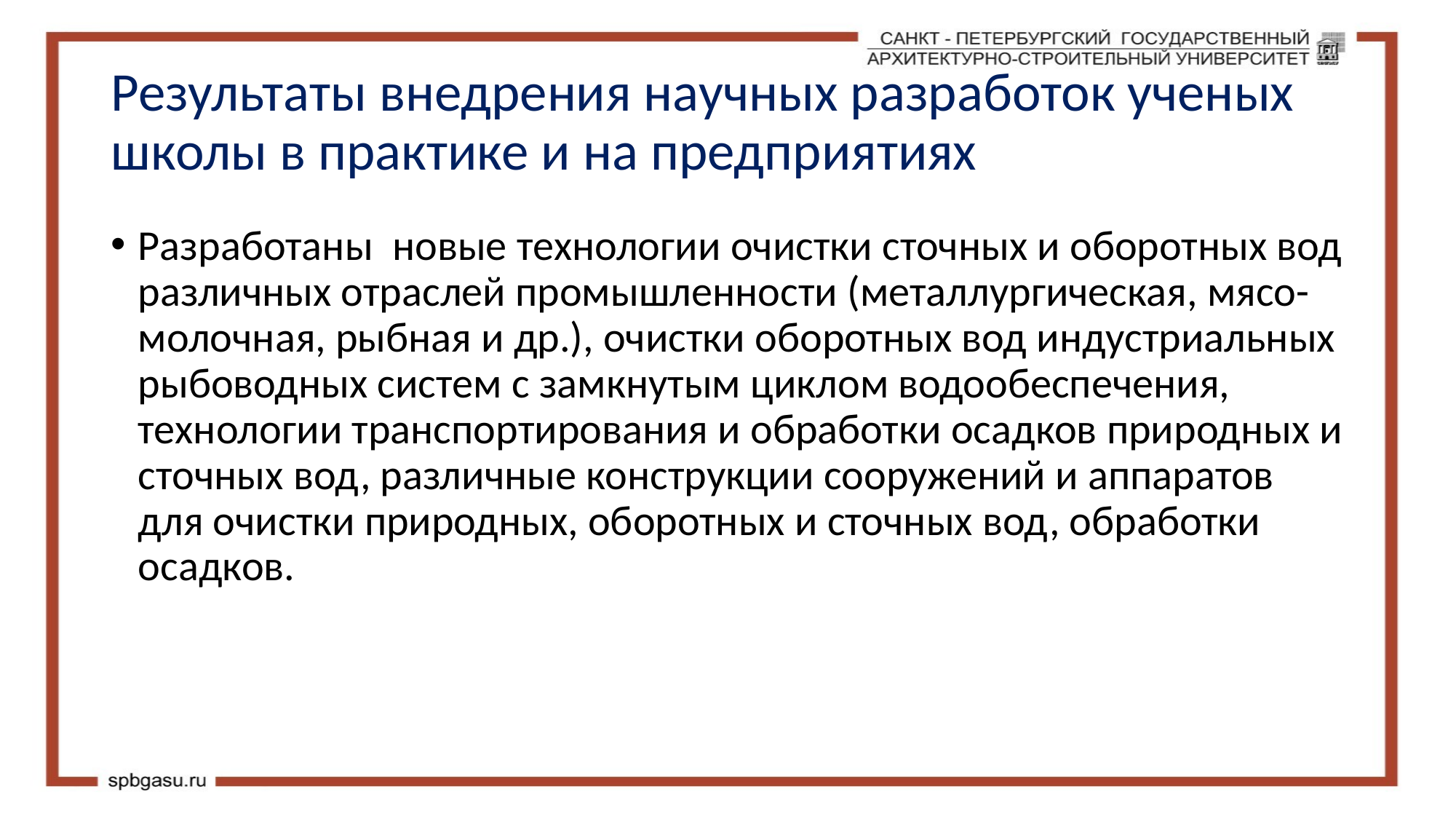

# Результаты внедрения научных разработок ученых школы в практике и на предприятиях
Разработаны  новые технологии очистки сточных и оборотных вод различных отраслей промышленности (металлургическая, мясо-молочная, рыбная и др.), очистки оборотных вод индустриальных рыбоводных систем с замкнутым циклом водообеспечения, технологии транспортирования и обработки осадков природных и сточных вод, различные конструкции сооружений и аппаратов для очистки природных, оборотных и сточных вод, обработки осадков.